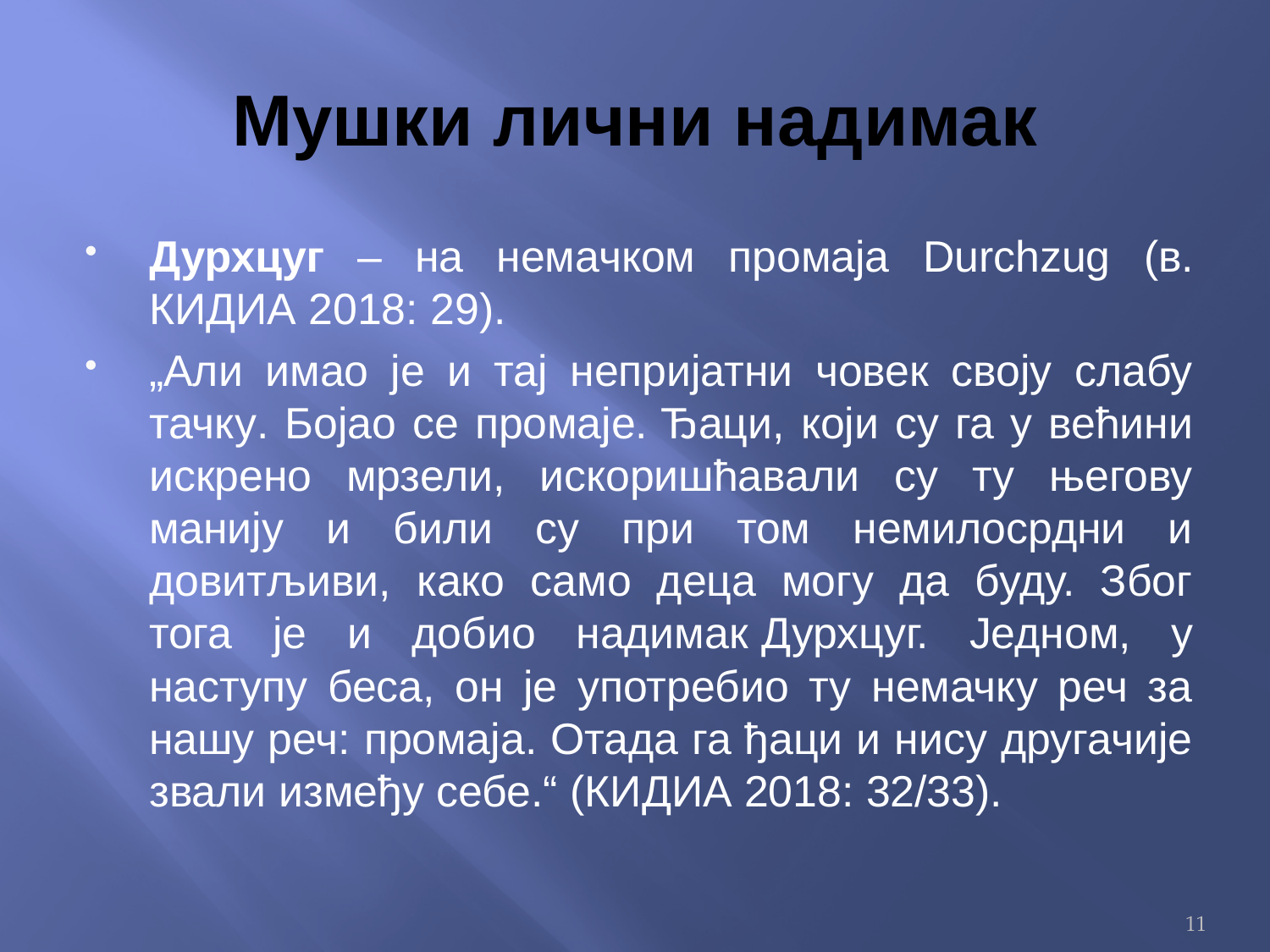

# Мушки лични надимак
Дурхцуг – на немачком промаја Durchzug (в. КИДИА 2018: 29).
„Али имао је и тај непријатни човек своју слабу тачку. Бојао се промаје. Ђаци, који су га у већини искрено мрзели, искоришћавали су ту његову манију и били су при том немилосрдни и довитљиви, како само деца могу да буду. Због тога је и добио надимак Дурхцуг. Једном, у наступу беса, он је употребио ту немачку реч за нашу реч: промаја. Отада га ђаци и нису другачије звали између себе.“ (КИДИА 2018: 32/33).
11